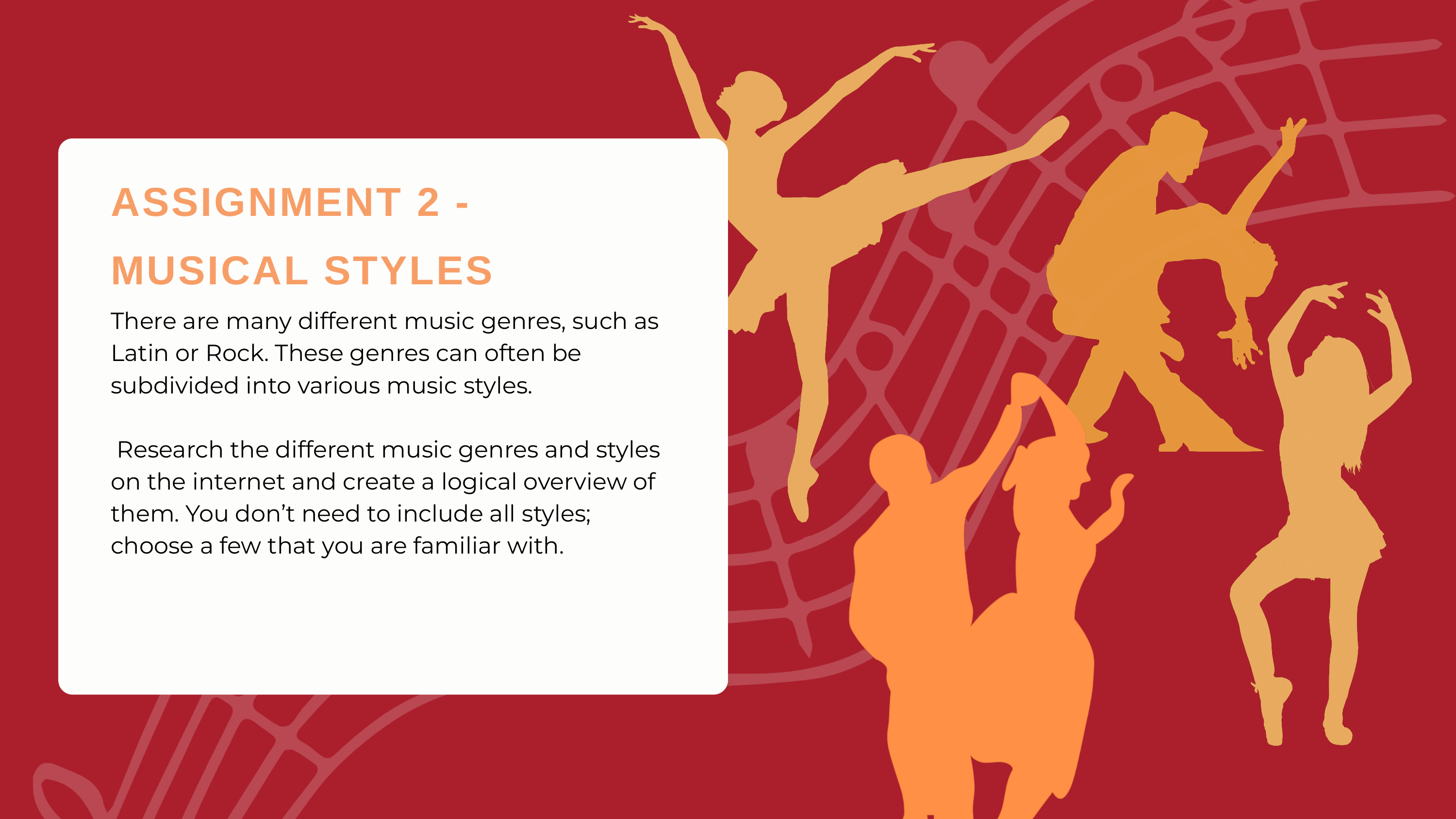

ASSIGNMENT 2 - MUSICAL STYLES

There are many different music genres, such as Latin or Rock. These genres can often be subdivided into various music styles.

 Research the different music genres and styles on the internet and create a logical overview of them. You don’t need to include all styles; choose a few that you are familiar with.